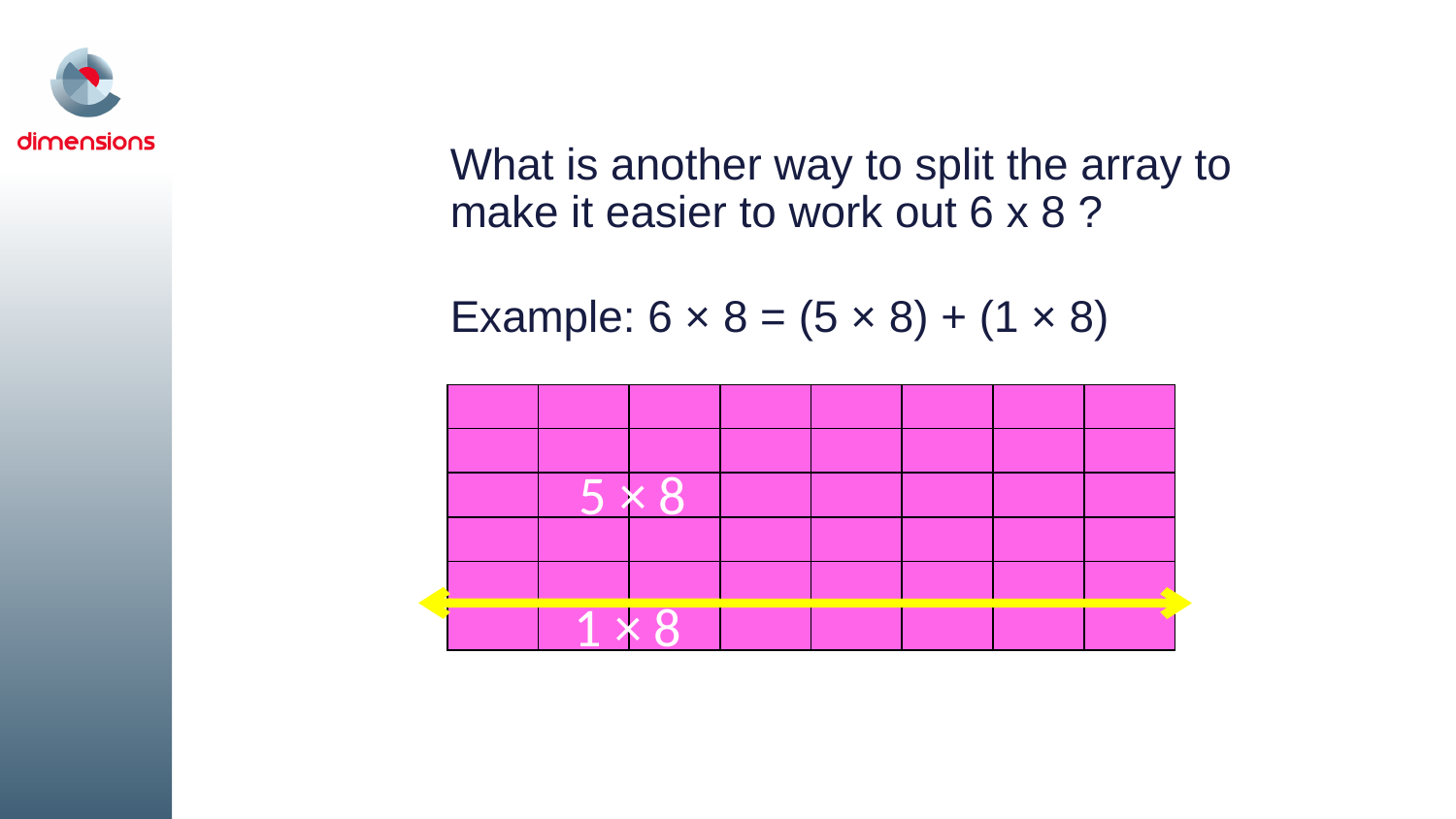

What is another way to split the array to make it easier to work out 6 x 8 ?
Example: 6 × 8 = (5 × 8) + (1 × 8)

|  |  |  |  |  |  |  |  |
| --- | --- | --- | --- | --- | --- | --- | --- |
|  |  |  |  |  |  |  |  |
|  |  |  |  |  |  |  |  |
|  |  |  |  |  |  |  |  |
|  |  |  |  |  |  |  |  |
|  |  |  |  |  |  |  |  |
5 × 8
1 × 8